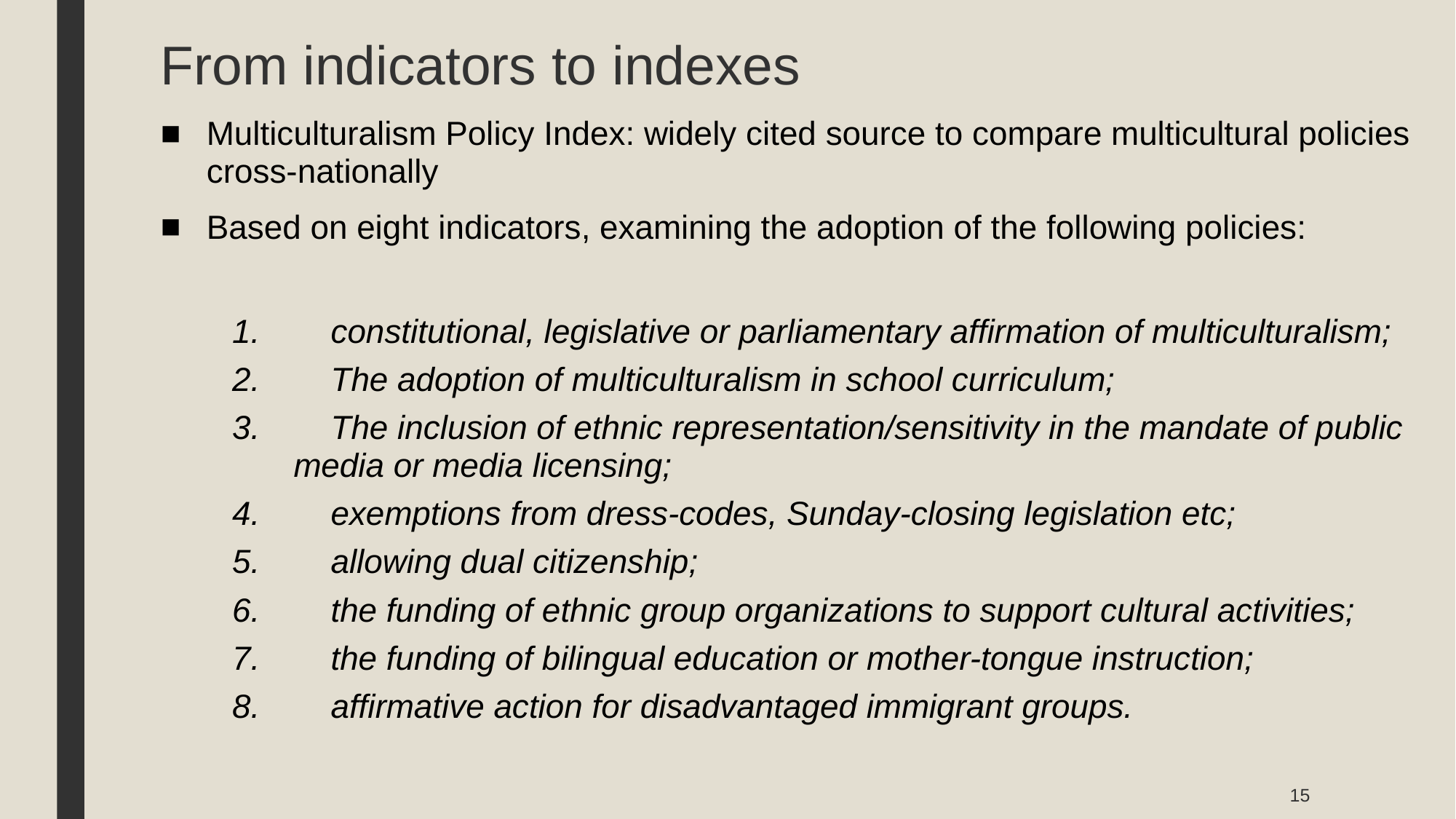

# From indicators to indexes
Multiculturalism Policy Index: widely cited source to compare multicultural policies cross-nationally
Based on eight indicators, examining the adoption of the following policies:

    constitutional, legislative or parliamentary affirmation of multiculturalism;
    The adoption of multiculturalism in school curriculum;
    The inclusion of ethnic representation/sensitivity in the mandate of public media or media licensing;
    exemptions from dress-codes, Sunday-closing legislation etc;
    allowing dual citizenship;
    the funding of ethnic group organizations to support cultural activities;
    the funding of bilingual education or mother-tongue instruction;
    affirmative action for disadvantaged immigrant groups.

15